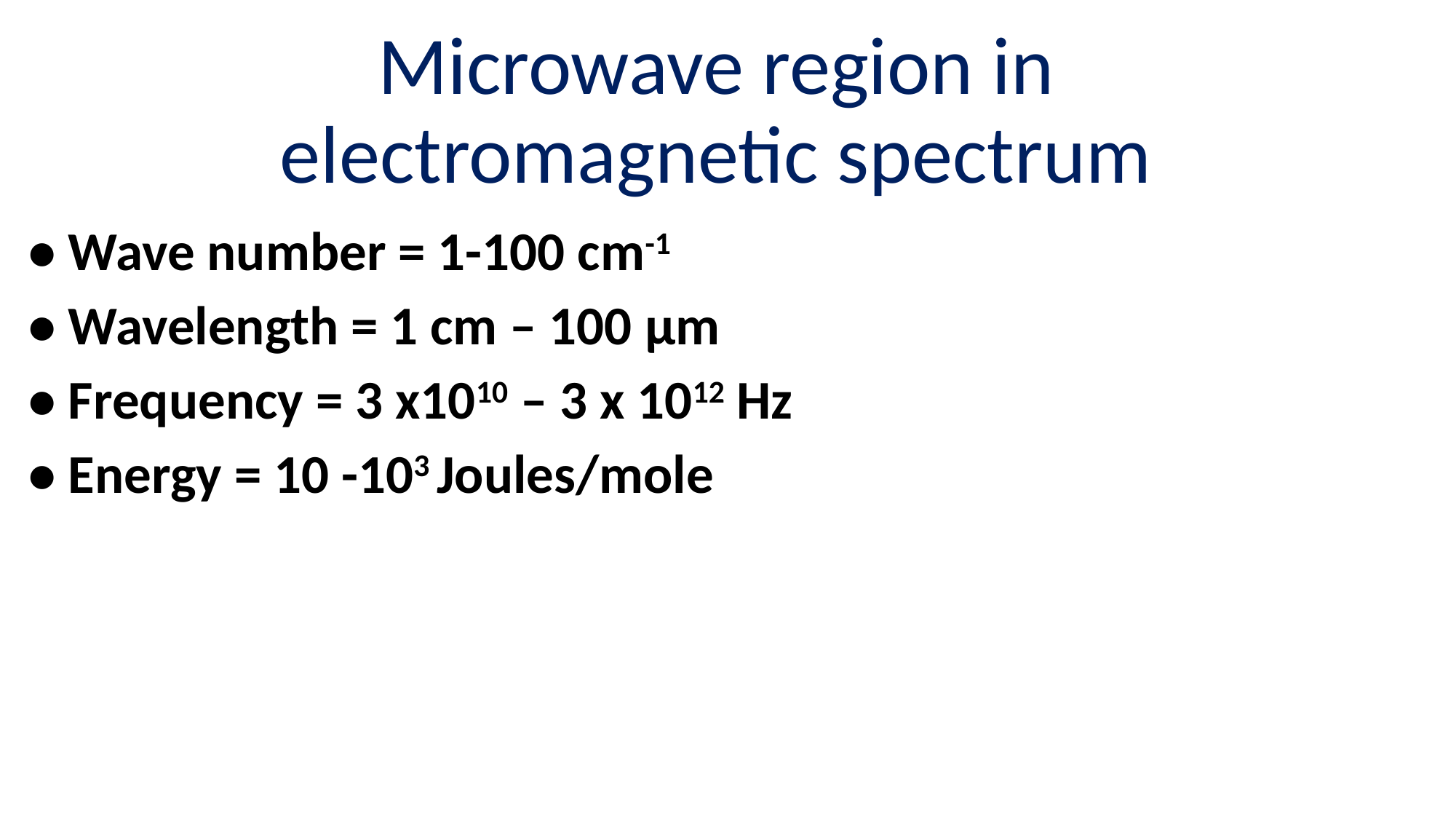

# Microwave region in electromagnetic spectrum
• Wave number = 1-100 cm-1
• Wavelength = 1 cm – 100 μm
• Frequency = 3 x1010 – 3 x 1012 Hz
• Energy = 10 -103 Joules/mole